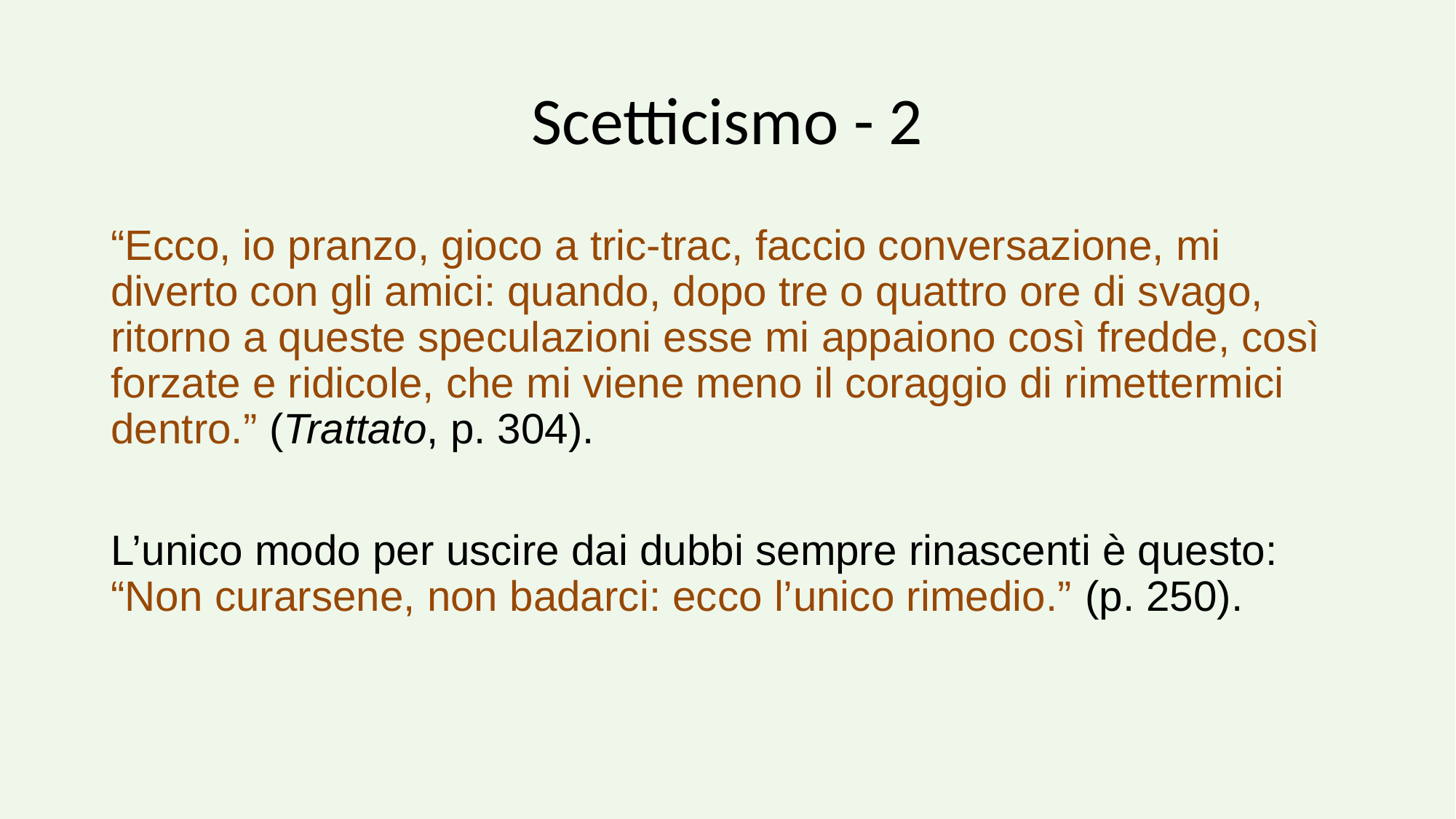

# Scetticismo - 2
“Ecco, io pranzo, gioco a tric-trac, faccio conversazione, mi diverto con gli amici: quando, dopo tre o quattro ore di svago, ritorno a queste speculazioni esse mi appaiono così fredde, così forzate e ridicole, che mi viene meno il coraggio di rimettermici dentro.” (Trattato, p. 304).

L’unico modo per uscire dai dubbi sempre rinascenti è questo: “Non curarsene, non badarci: ecco l’unico rimedio.” (p. 250).